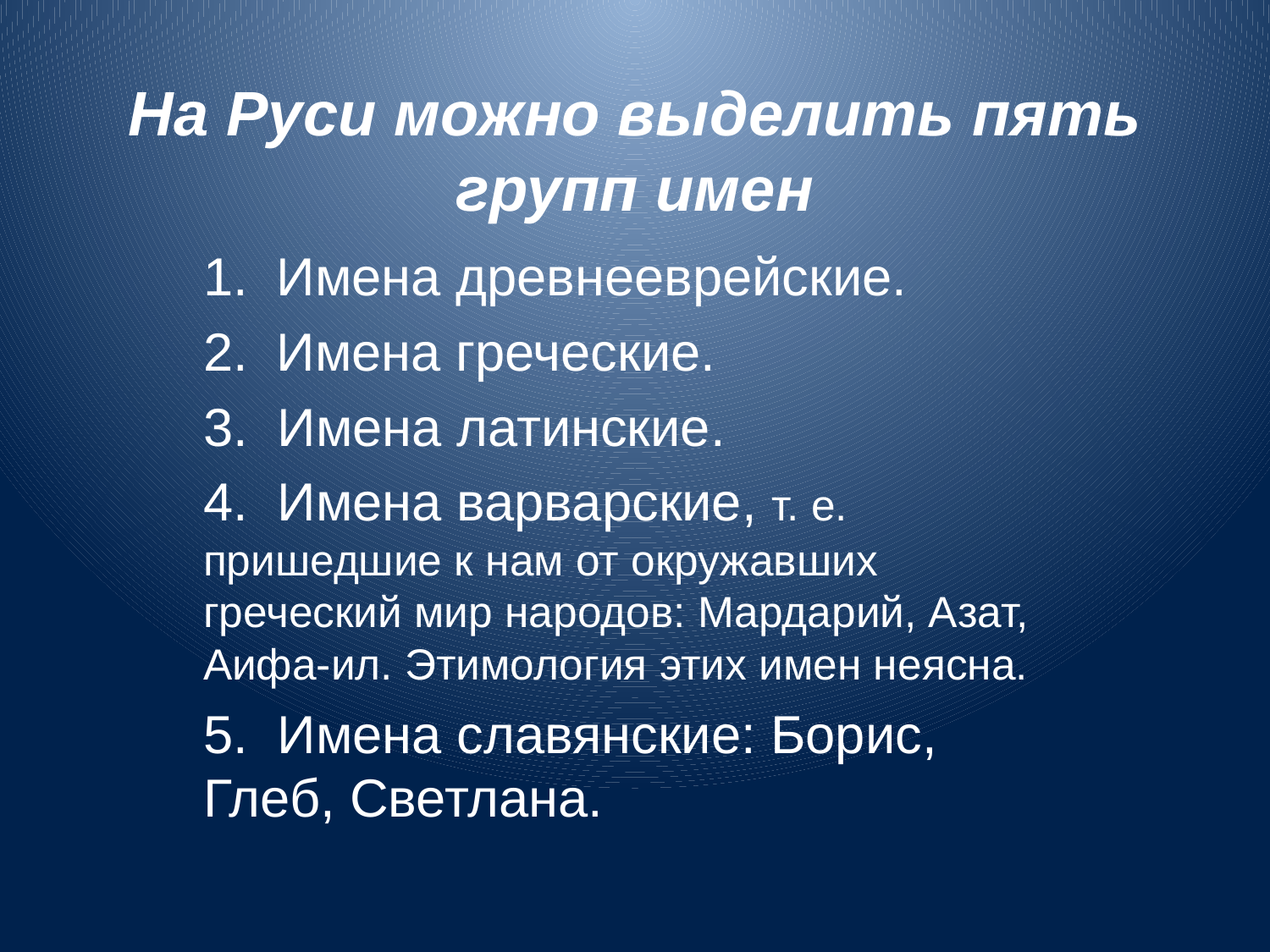

# На Руси можно выделить пять групп имен
Имена древнееврейские.
Имена греческие.
3.  Имена латинские.
4.  Имена варварские, т. е. пришедшие к нам от окружавших греческий мир народов: Мардарий, Азат, Аифа-ил. Этимология этих имен неясна.
5.  Имена славянские: Борис, Глеб, Светлана.